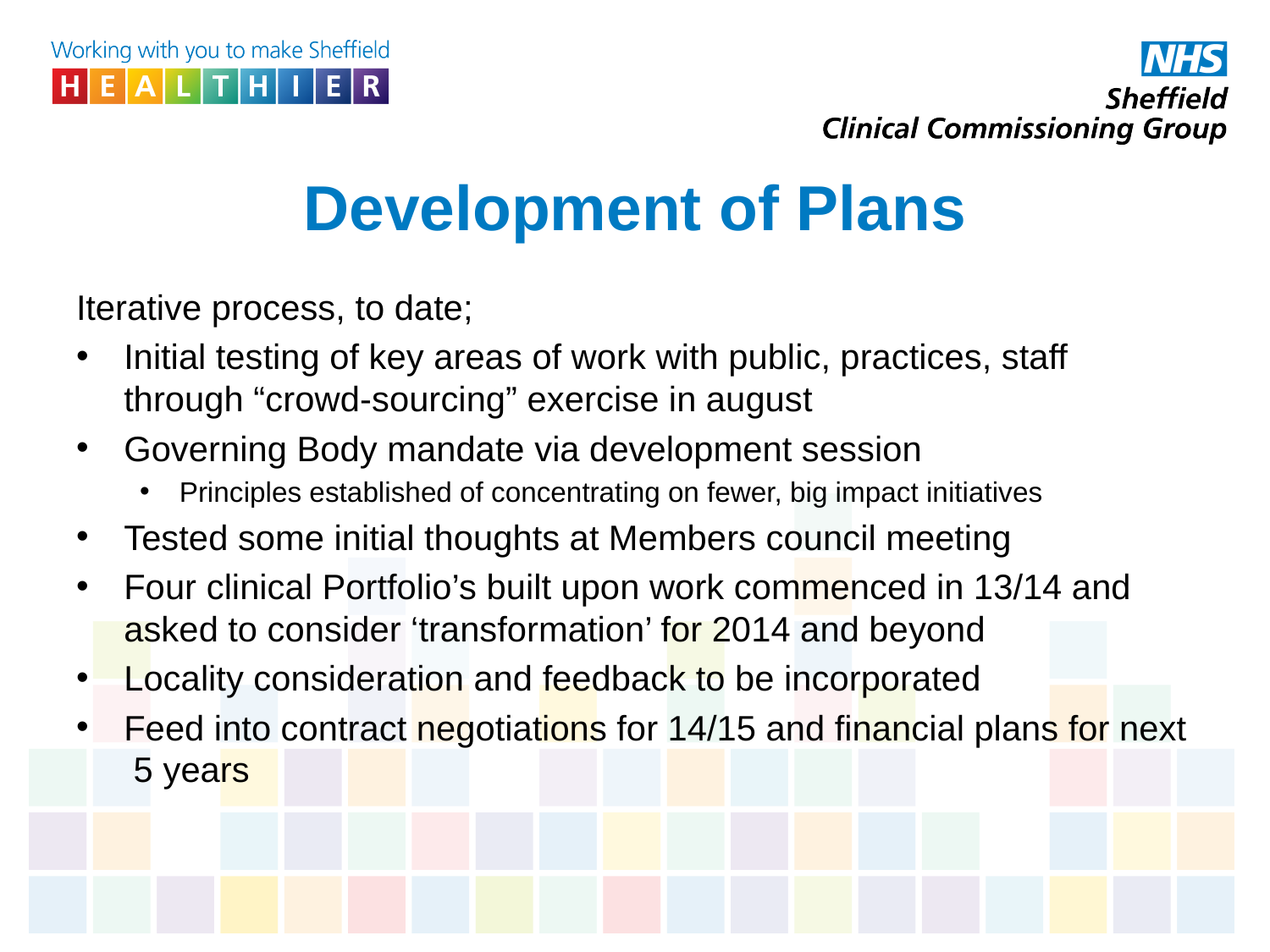

# Development of Plans
Iterative process, to date;
Initial testing of key areas of work with public, practices, staff through “crowd-sourcing” exercise in august
Governing Body mandate via development session
Principles established of concentrating on fewer, big impact initiatives
Tested some initial thoughts at Members council meeting
Four clinical Portfolio’s built upon work commenced in 13/14 and asked to consider ‘transformation’ for 2014 and beyond
Locality consideration and feedback to be incorporated
Feed into contract negotiations for 14/15 and financial plans for next  5 years